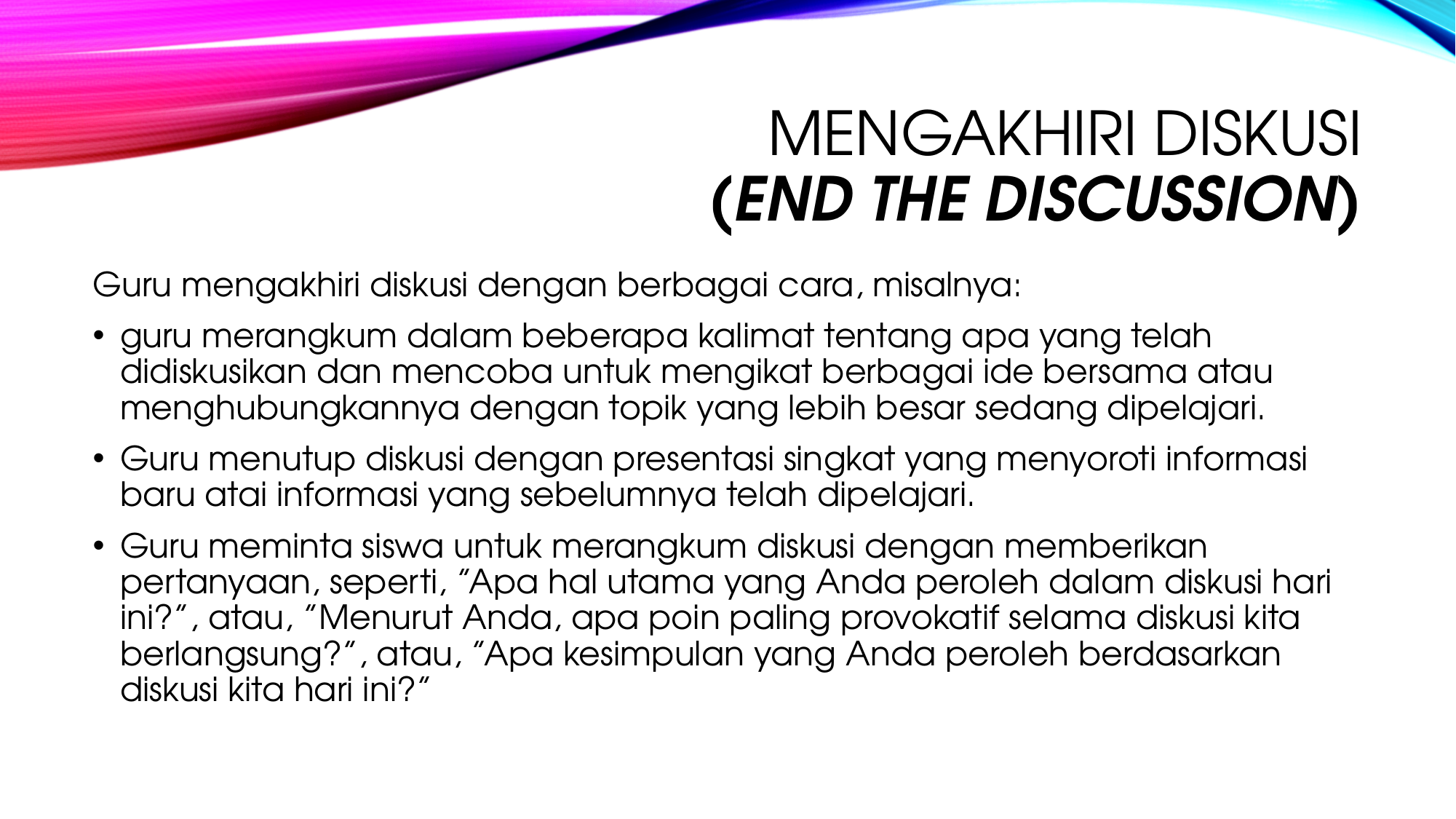

# MENGAKHIRI DISKUSI (END THE DISCUSSION)
Guru mengakhiri diskusi dengan berbagai cara, misalnya:
guru merangkum dalam beberapa kalimat tentang apa yang telah didiskusikan dan mencoba untuk mengikat berbagai ide bersama atau menghubungkannya dengan topik yang lebih besar sedang dipelajari.
Guru menutup diskusi dengan presentasi singkat yang menyoroti informasi baru atai informasi yang sebelumnya telah dipelajari.
Guru meminta siswa untuk merangkum diskusi dengan memberikan pertanyaan, seperti, ”Apa hal utama yang Anda peroleh dalam diskusi hari ini?”, atau, ”Menurut Anda, apa poin paling provokatif selama diskusi kita berlangsung?”, atau, ”Apa kesimpulan yang Anda peroleh berdasarkan diskusi kita hari ini?”